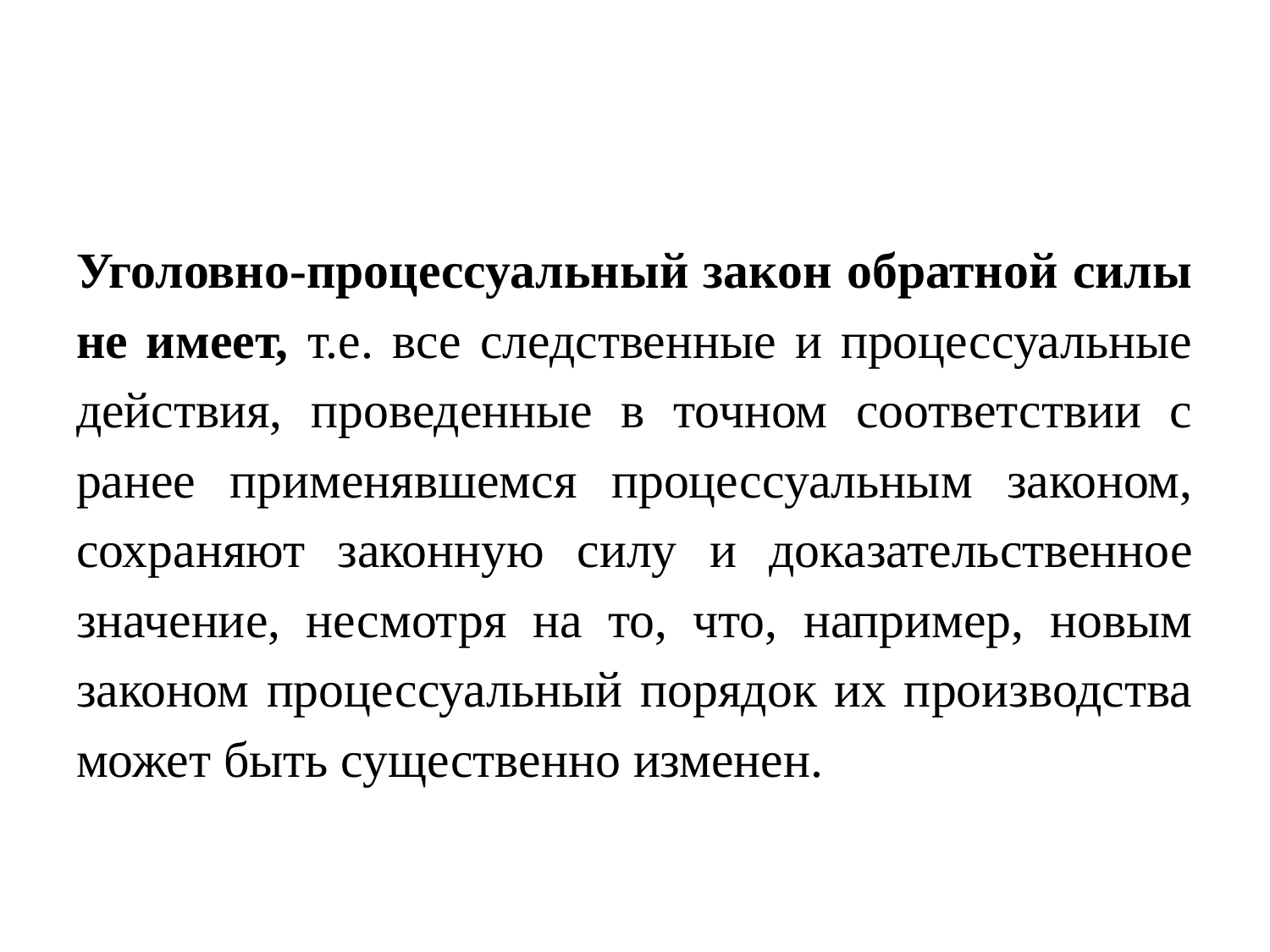

#
Уголовно-процессуальный закон обратной силы не имеет, т.е. все следственные и процессуальные действия, проведенные в точном соответствии с ранее применявшемся процессуальным законом, сохраняют законную силу и доказательственное значение, несмотря на то, что, например, новым законом процессуальный порядок их производства может быть существенно изменен.